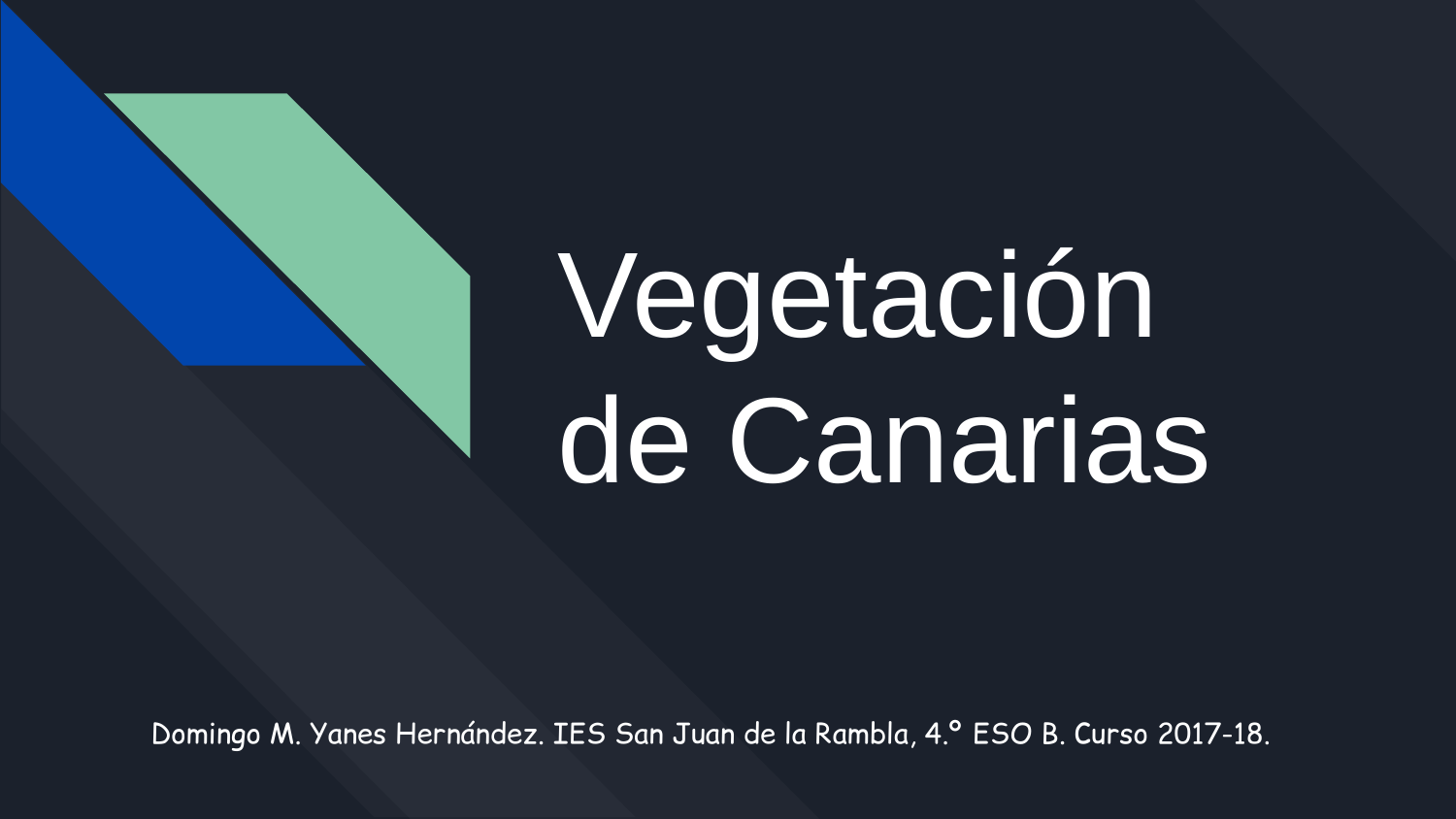

# Vegetación
de Canarias

Domingo M. Yanes Hernández. IES San Juan de la Rambla, 4.º ESO B. Curso 2017-18.